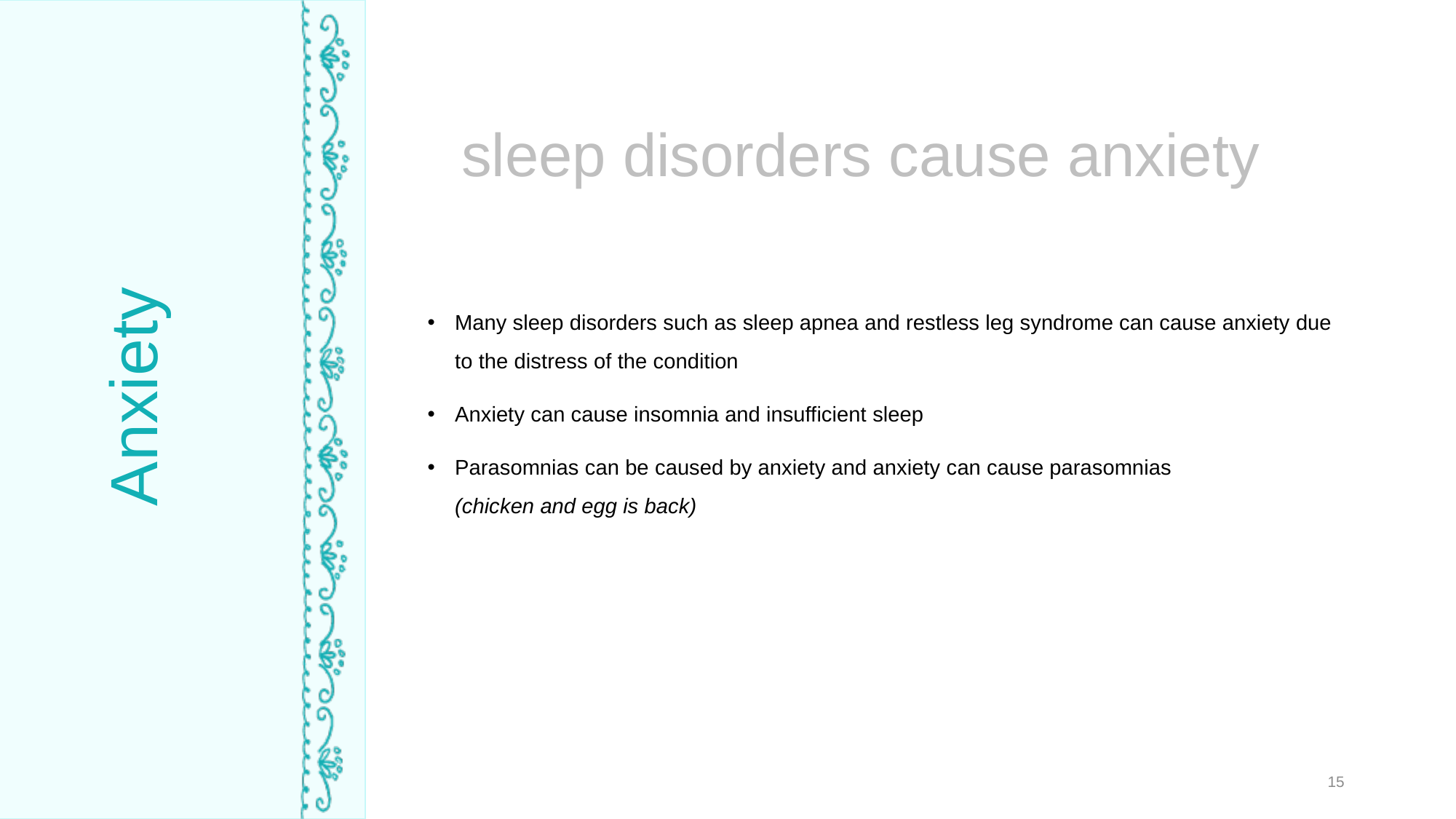

sleep disorders cause anxiety
Many sleep disorders such as sleep apnea and restless leg syndrome can cause anxiety due to the distress of the condition
Anxiety can cause insomnia and insufficient sleep
Parasomnias can be caused by anxiety and anxiety can cause parasomnias
(chicken and egg is back)
Anxiety
TIME ASLEEP
15